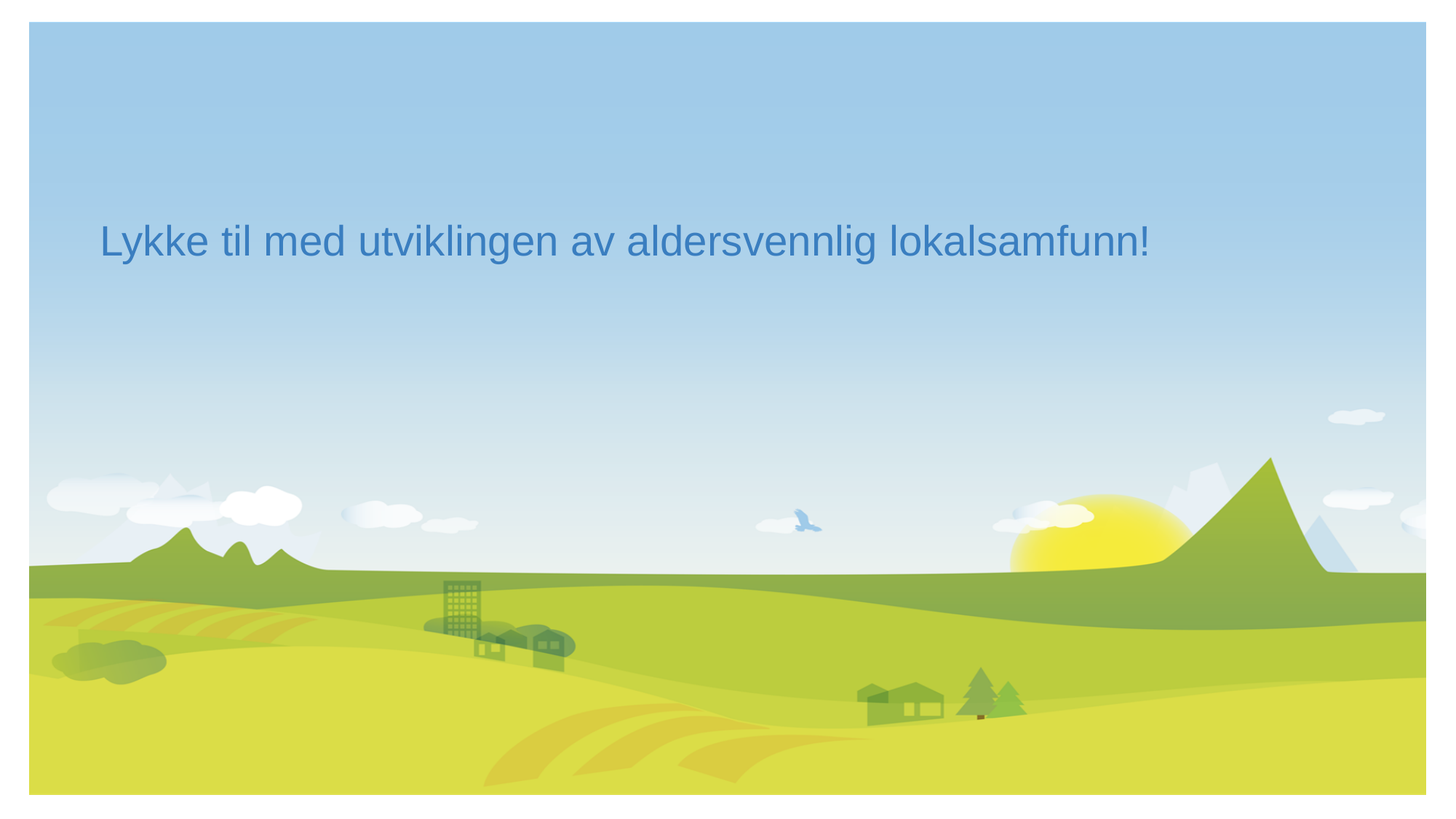

Lykke til med utviklingen av aldersvennlig lokalsamfunn!